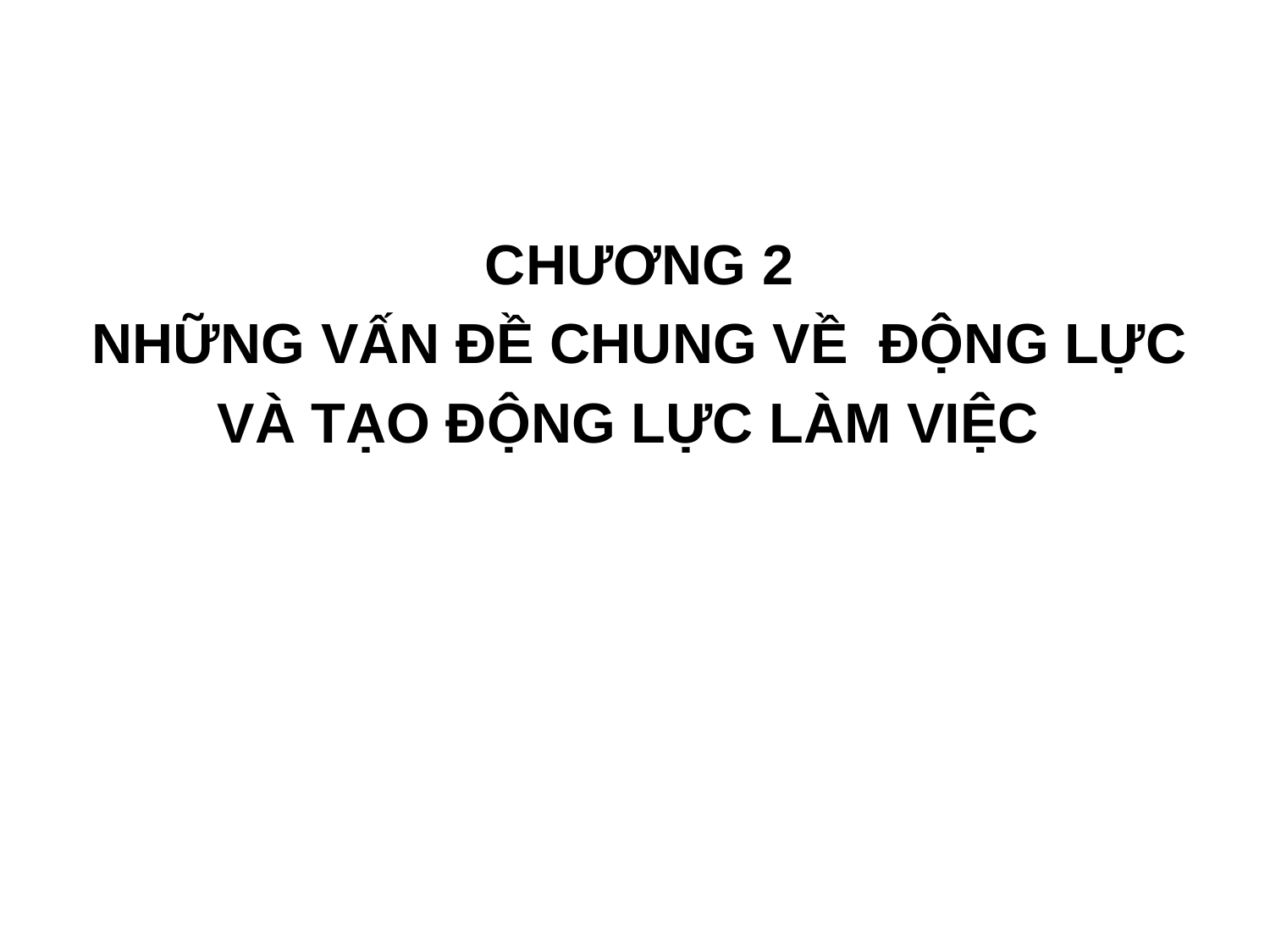

#
                                          CHƯƠNG 2
 NHỮNG VẤN ĐỀ CHUNG VỀ  ĐỘNG LỰC
         VÀ TẠO ĐỘNG LỰC LÀM VIỆC